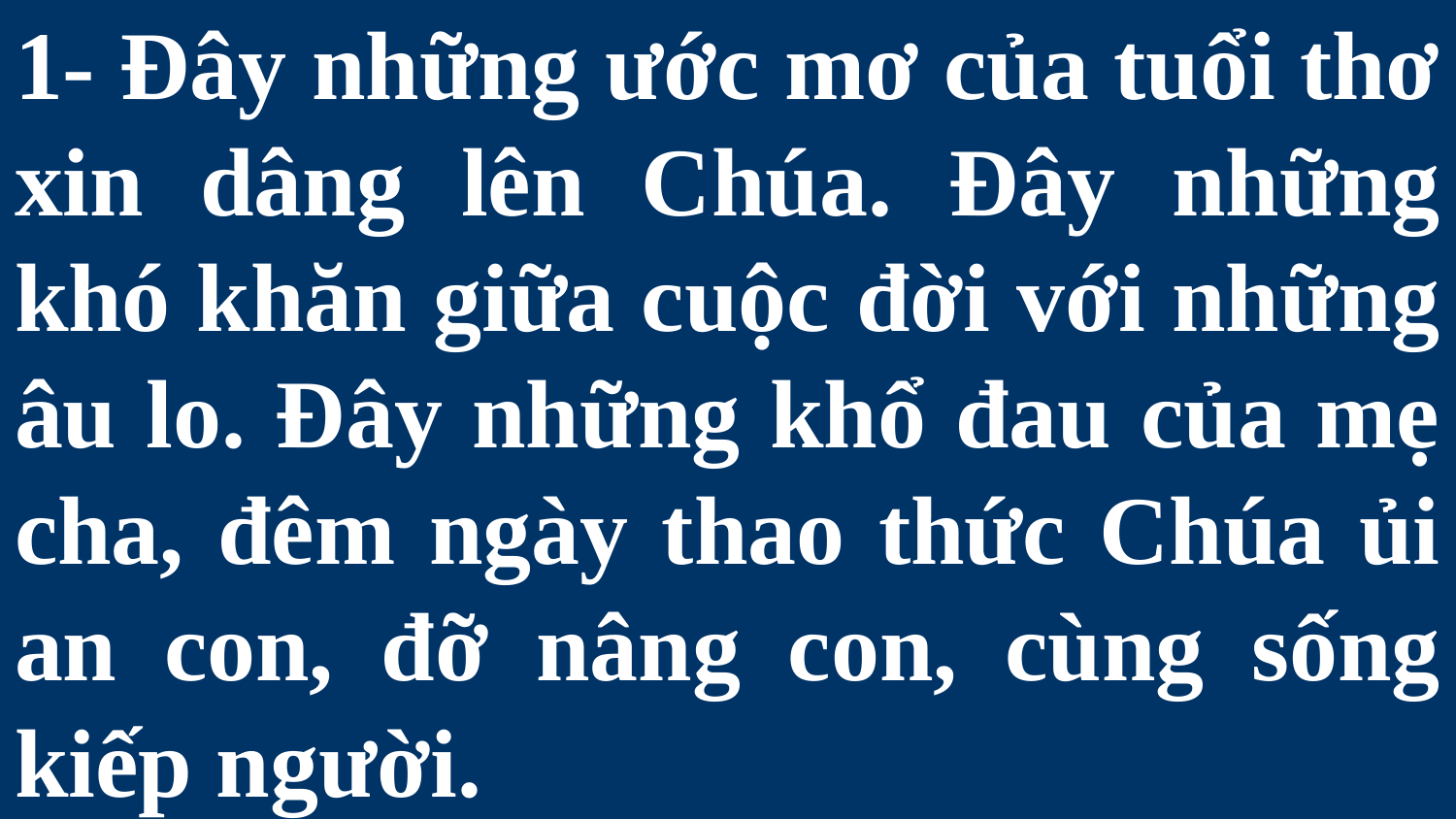

# 1- Đây những ước mơ của tuổi thơ xin dâng lên Chúa. Đây những khó khăn giữa cuộc đời với những âu lo. Đây những khổ đau của mẹ cha, đêm ngày thao thức Chúa ủi an con, đỡ nâng con, cùng sống kiếp người.